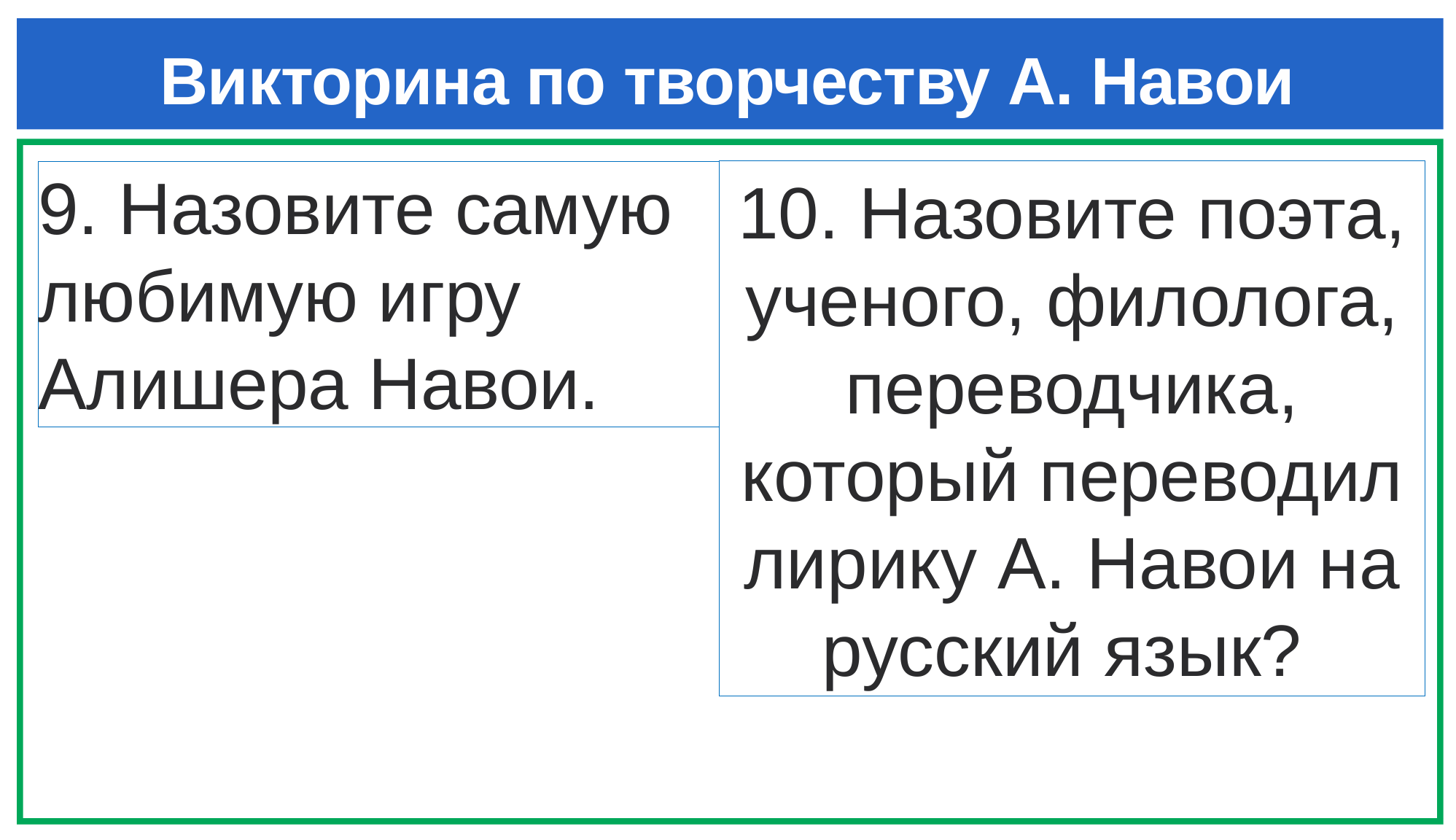

# Викторина по творчеству А. Навои
10. Назовите поэта, ученого, филолога, переводчика, который переводил лирику А. Навои на русский язык?
9. Назовите самую любимую игру Алишера Навои.